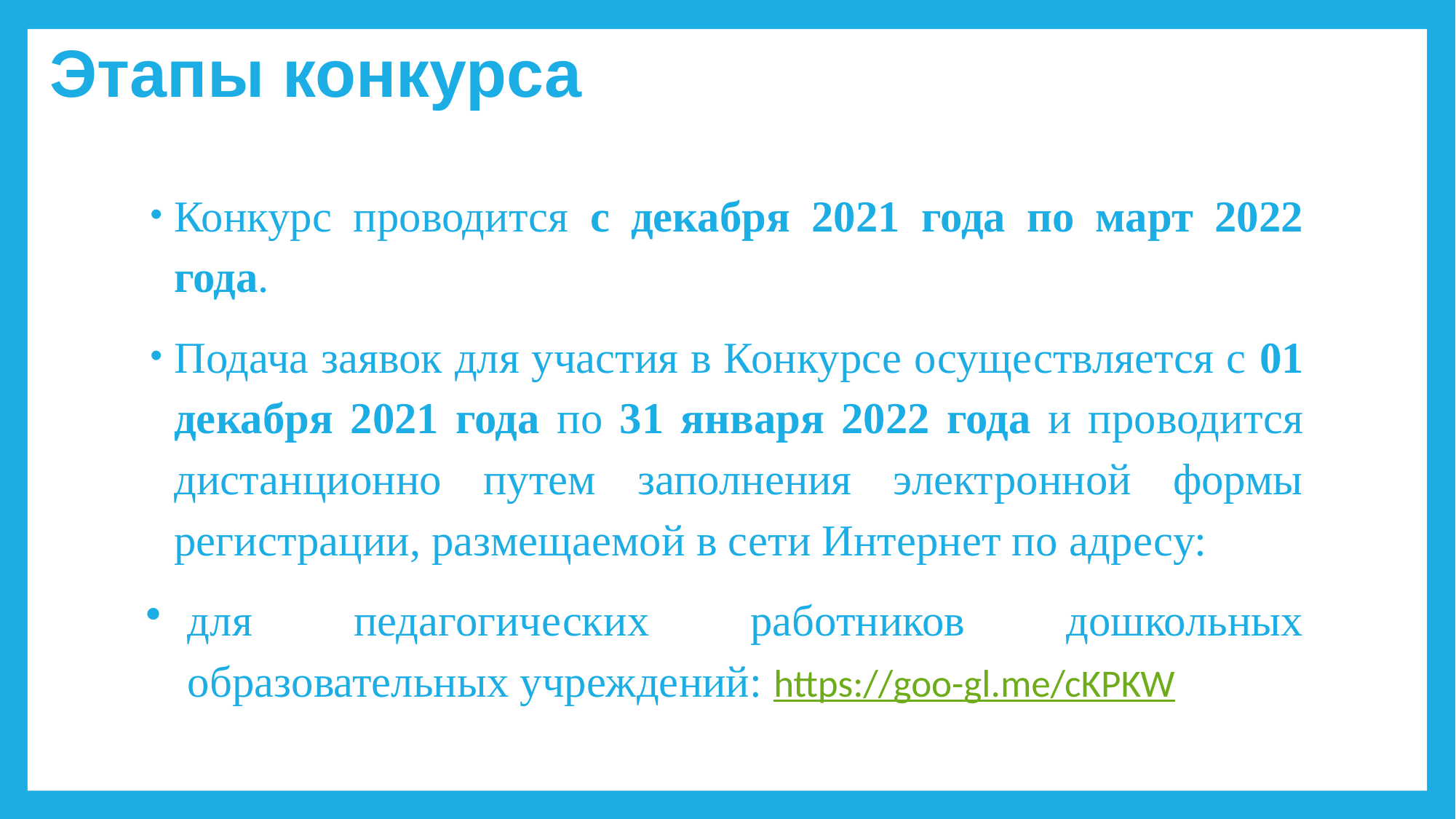

# Этапы конкурса
Конкурс проводится с декабря 2021 года по март 2022 года.
Подача заявок для участия в Конкурсе осуществляется с 01 декабря 2021 года по 31 января 2022 года и проводится дистанционно путем заполнения электронной формы регистрации, размещаемой в сети Интернет по адресу:
для педагогических работников дошкольных образовательных учреждений: https://goo-gl.me/cKPKW